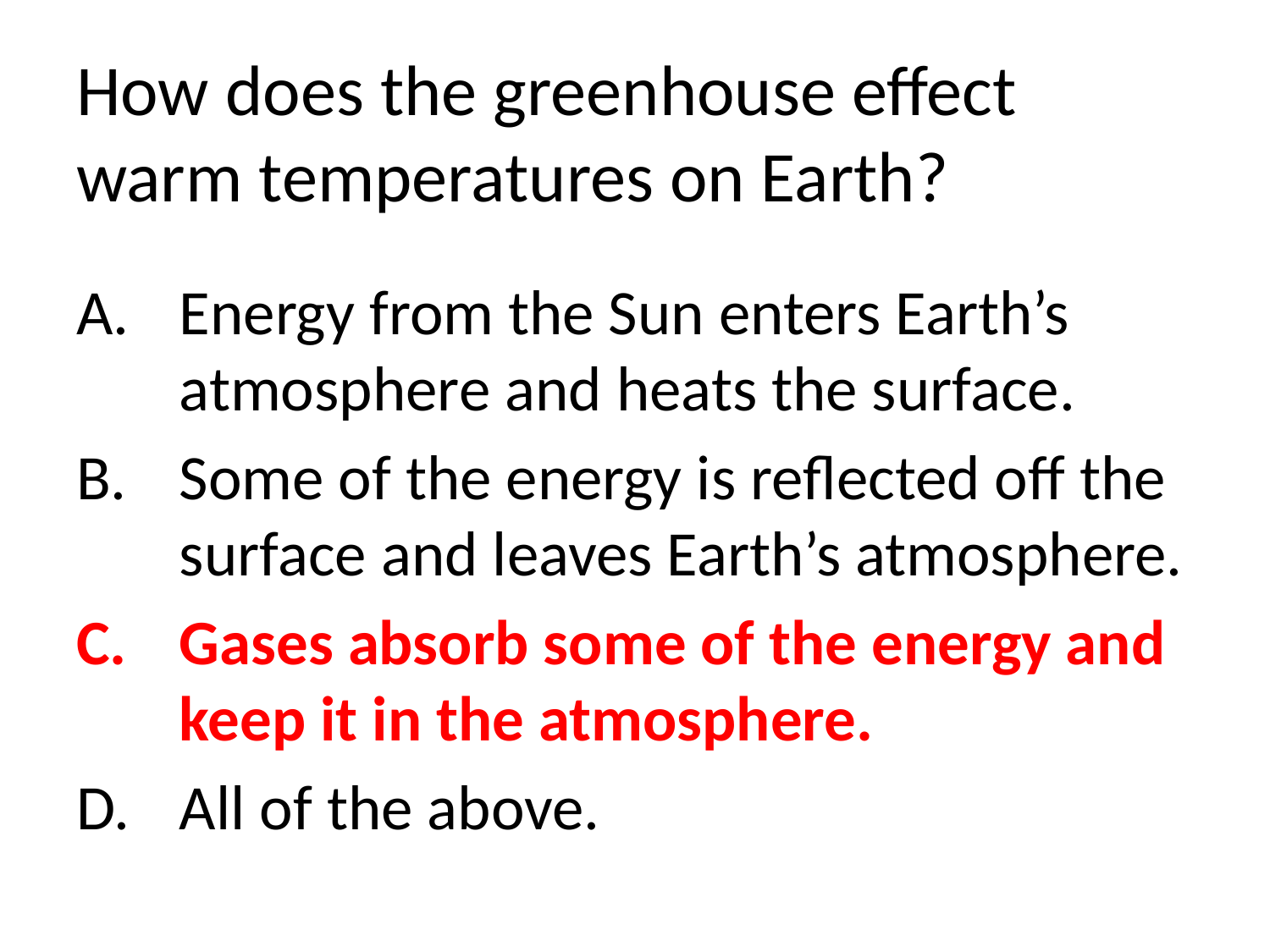

# How does the greenhouse effect warm temperatures on Earth?
Energy from the Sun enters Earth’s atmosphere and heats the surface.
Some of the energy is reflected off the surface and leaves Earth’s atmosphere.
Gases absorb some of the energy and keep it in the atmosphere.
All of the above.